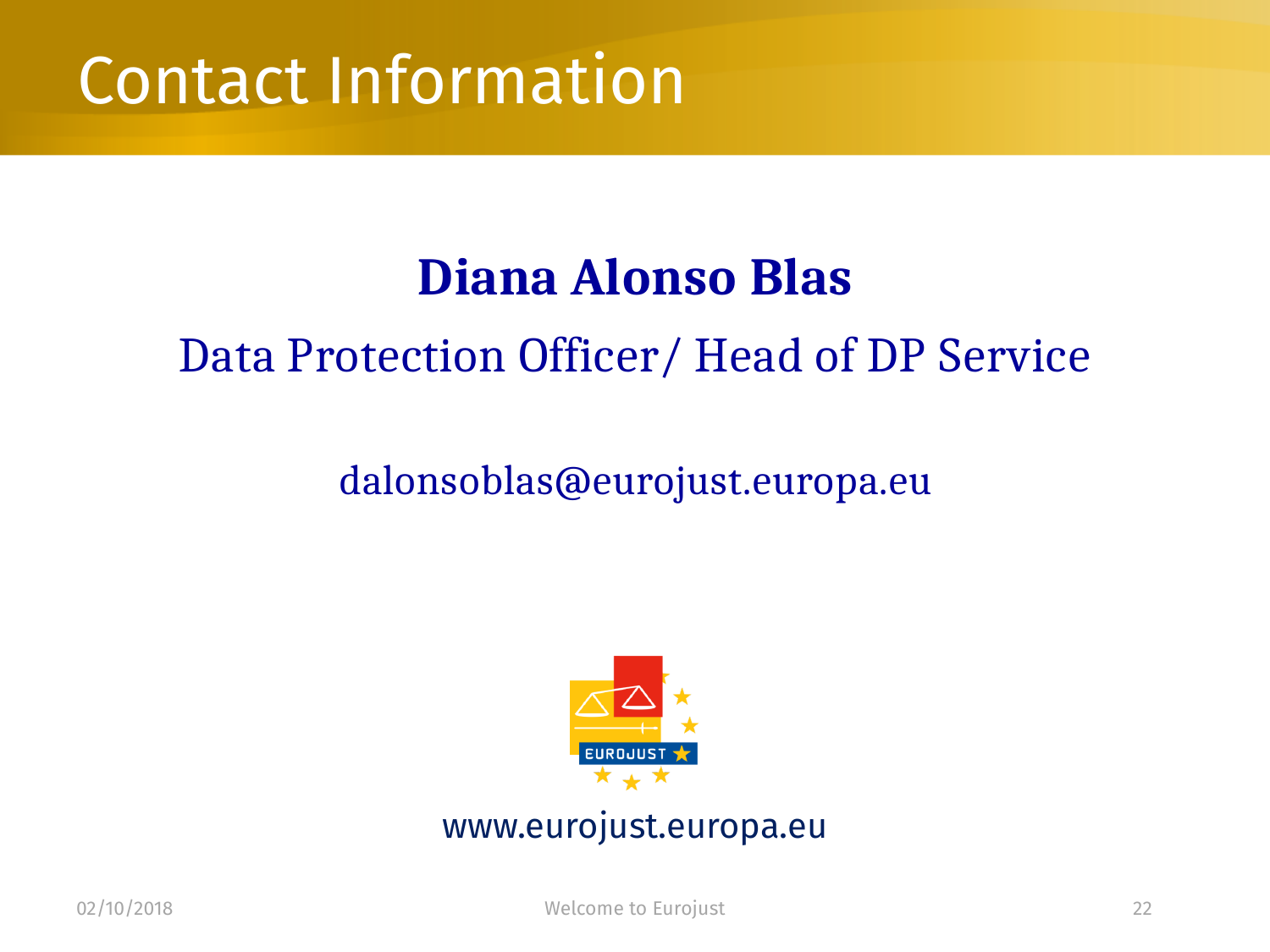

Diana Alonso Blas
Data Protection Officer/ Head of DP Service
dalonsoblas@eurojust.europa.eu

02/10/2018
Welcome to Eurojust
22